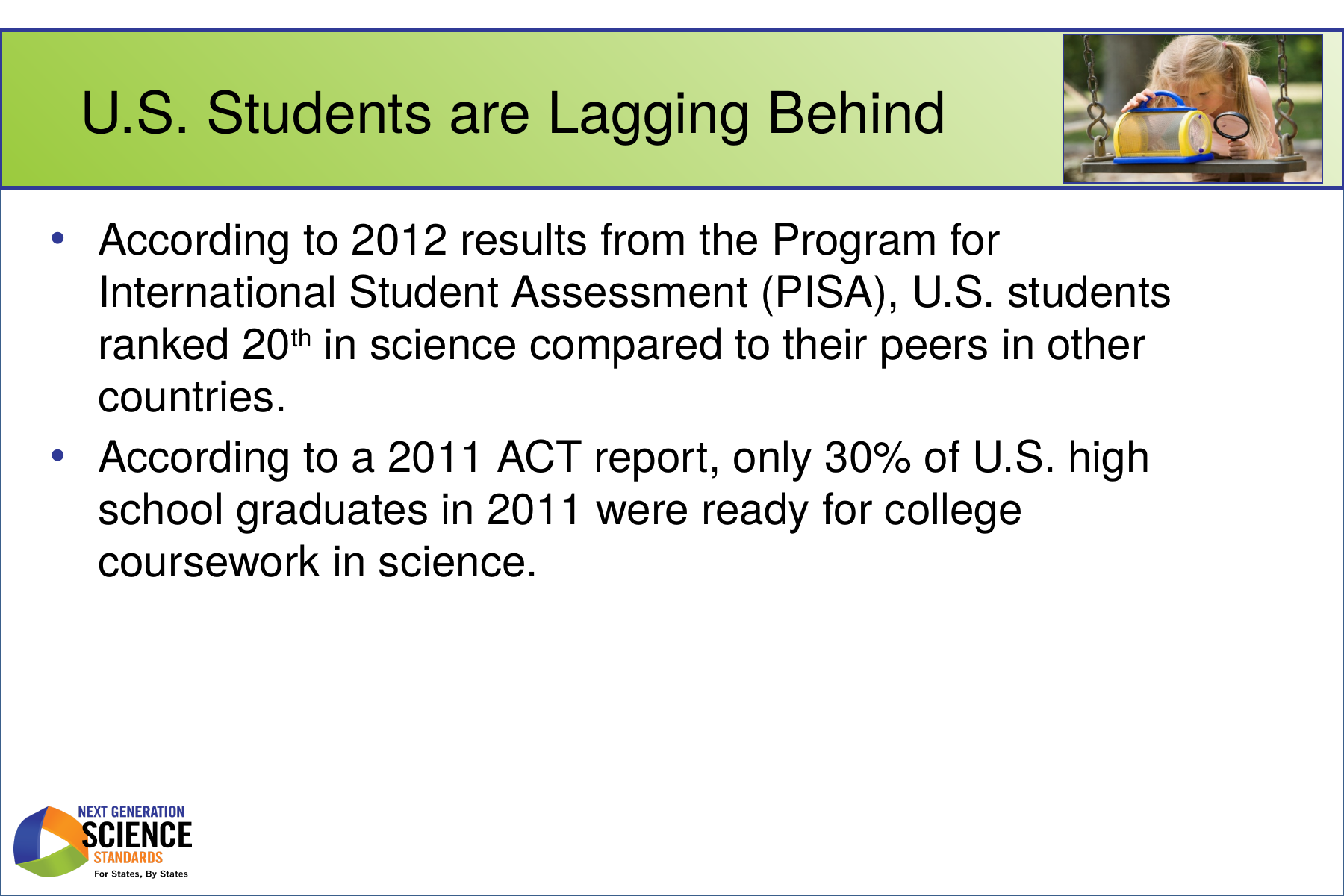

# U.S. Students are Lagging Behind
According to 2012 results from the Program for International Student Assessment (PISA), U.S. students ranked 20th in science compared to their peers in other countries.
According to a 2011 ACT report, only 30% of U.S. high school graduates in 2011 were ready for college coursework in science.